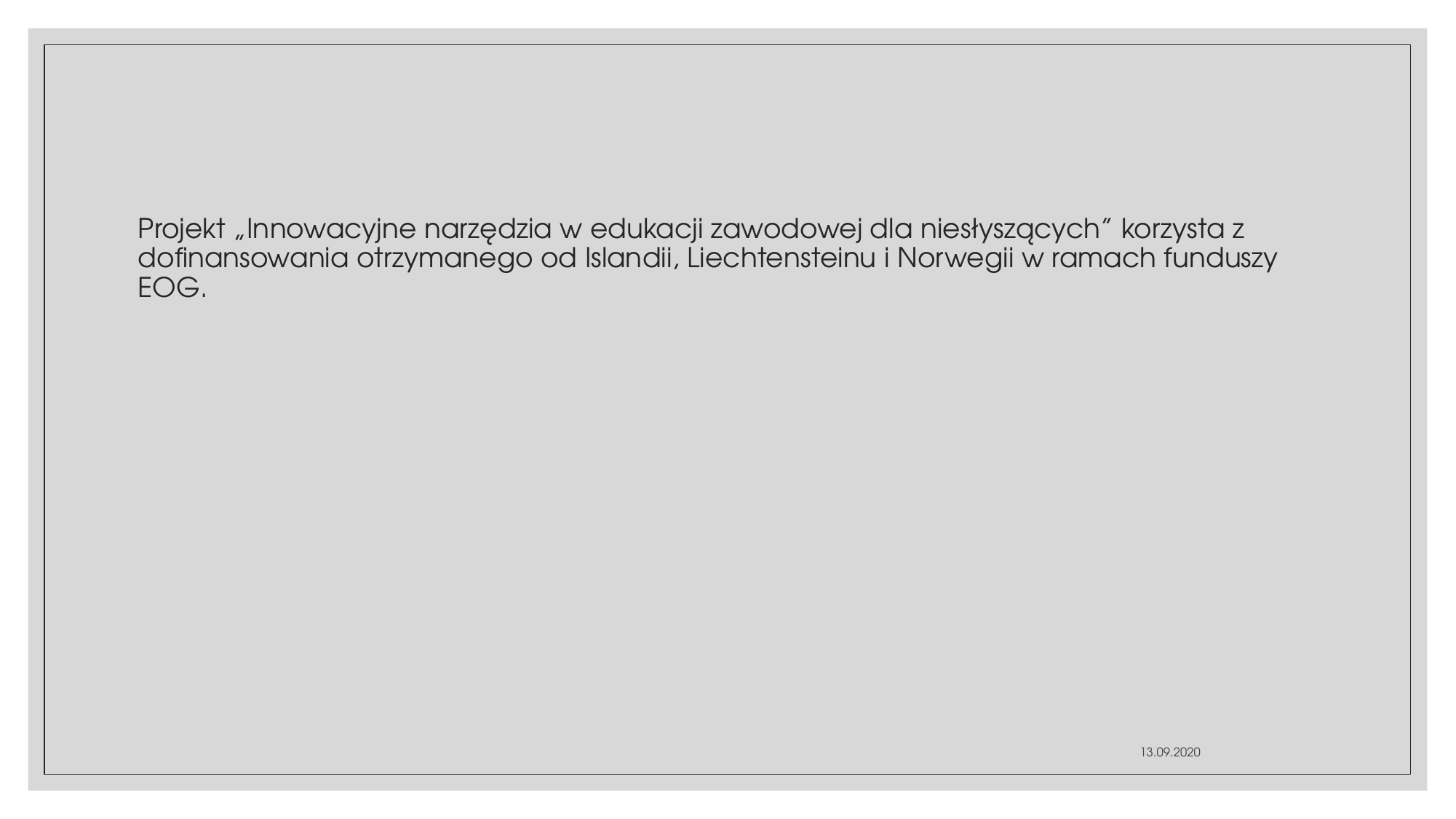

# Projekt „Innowacyjne narzędzia w edukacji zawodowej dla niesłyszących” korzysta z dofinansowania otrzymanego od Islandii, Liechtensteinu i Norwegii w ramach funduszy EOG.
13.09.2020